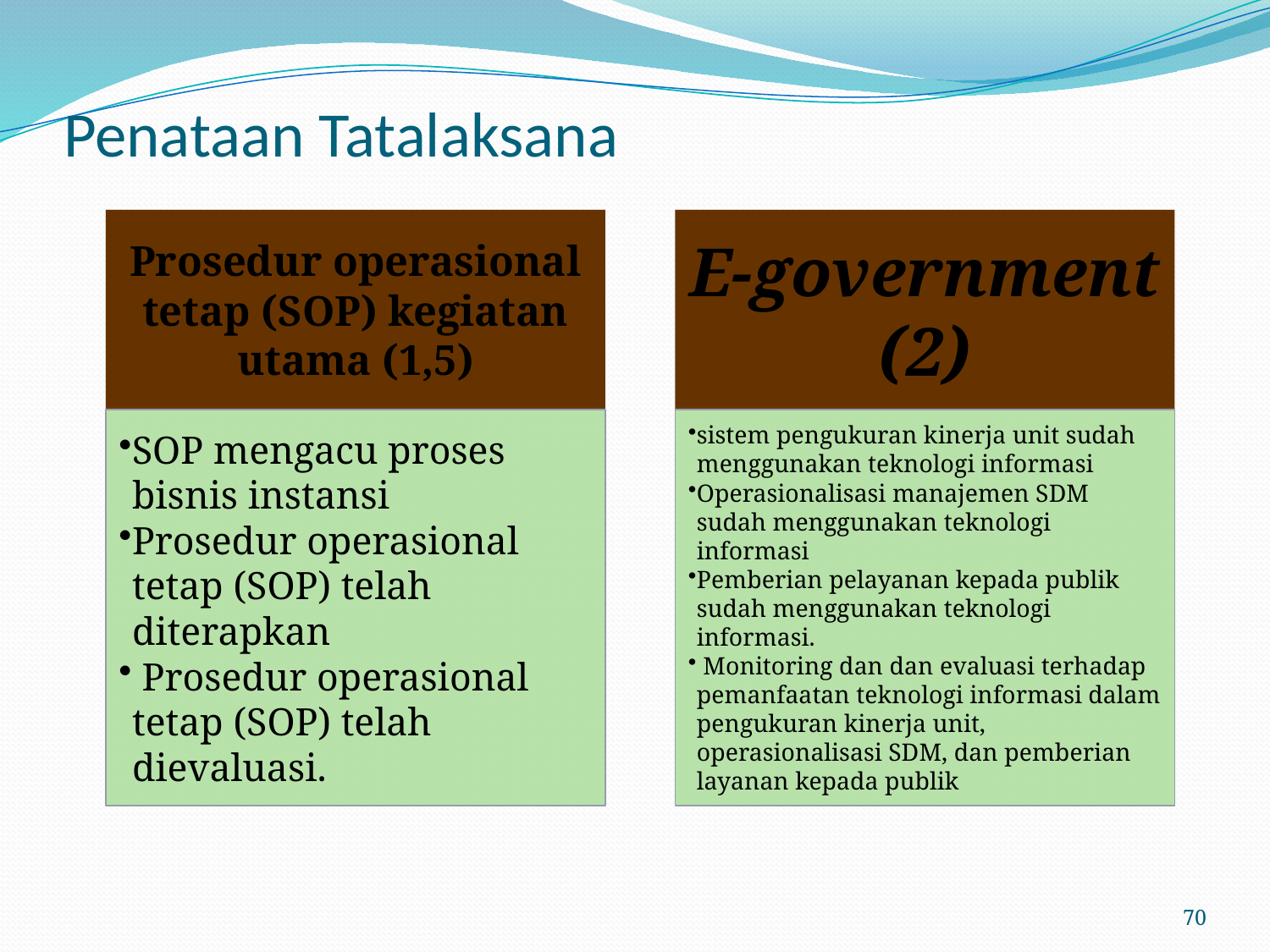

# Penataan Tatalaksana
Prosedur operasional tetap (SOP) kegiatan utama (1,5)
SOP mengacu proses bisnis instansi
E-government (2)
sistem pengukuran kinerja unit sudah menggunakan teknologi informasi
Prosedur operasional tetap (SOP) telah diterapkan
 Prosedur operasional tetap (SOP) telah dievaluasi.
Operasionalisasi manajemen SDM sudah menggunakan teknologi informasi
Pemberian pelayanan kepada publik sudah menggunakan teknologi informasi.
 Monitoring dan dan evaluasi terhadap pemanfaatan teknologi informasi dalam pengukuran kinerja unit, operasionalisasi SDM, dan pemberian layanan kepada publik

70